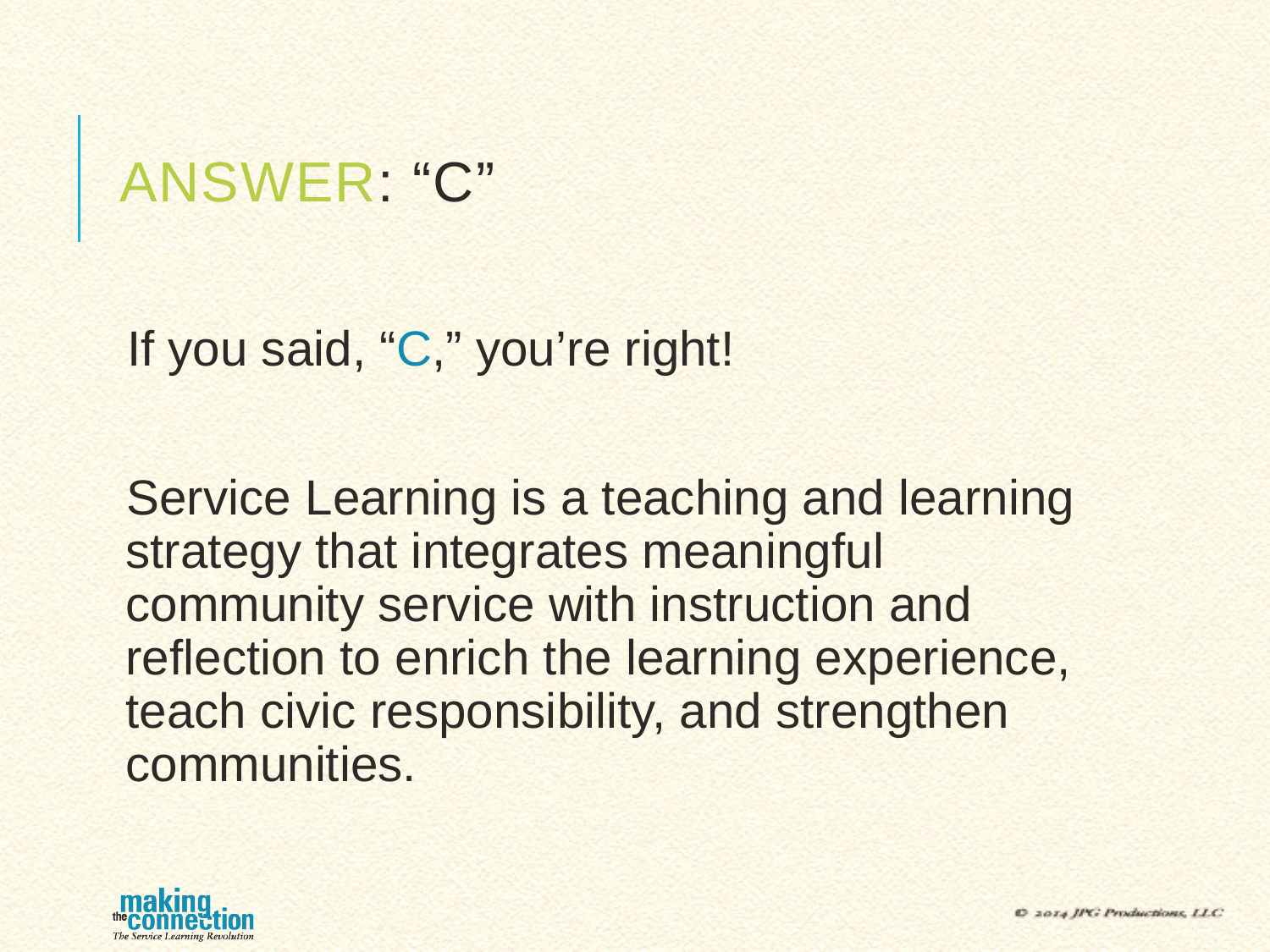

# Answer: “C”
If you said, “C,” you’re right!

Service Learning is a teaching and learning strategy that integrates meaningful community service with instruction and reflection to enrich the learning experience, teach civic responsibility, and strengthen communities.